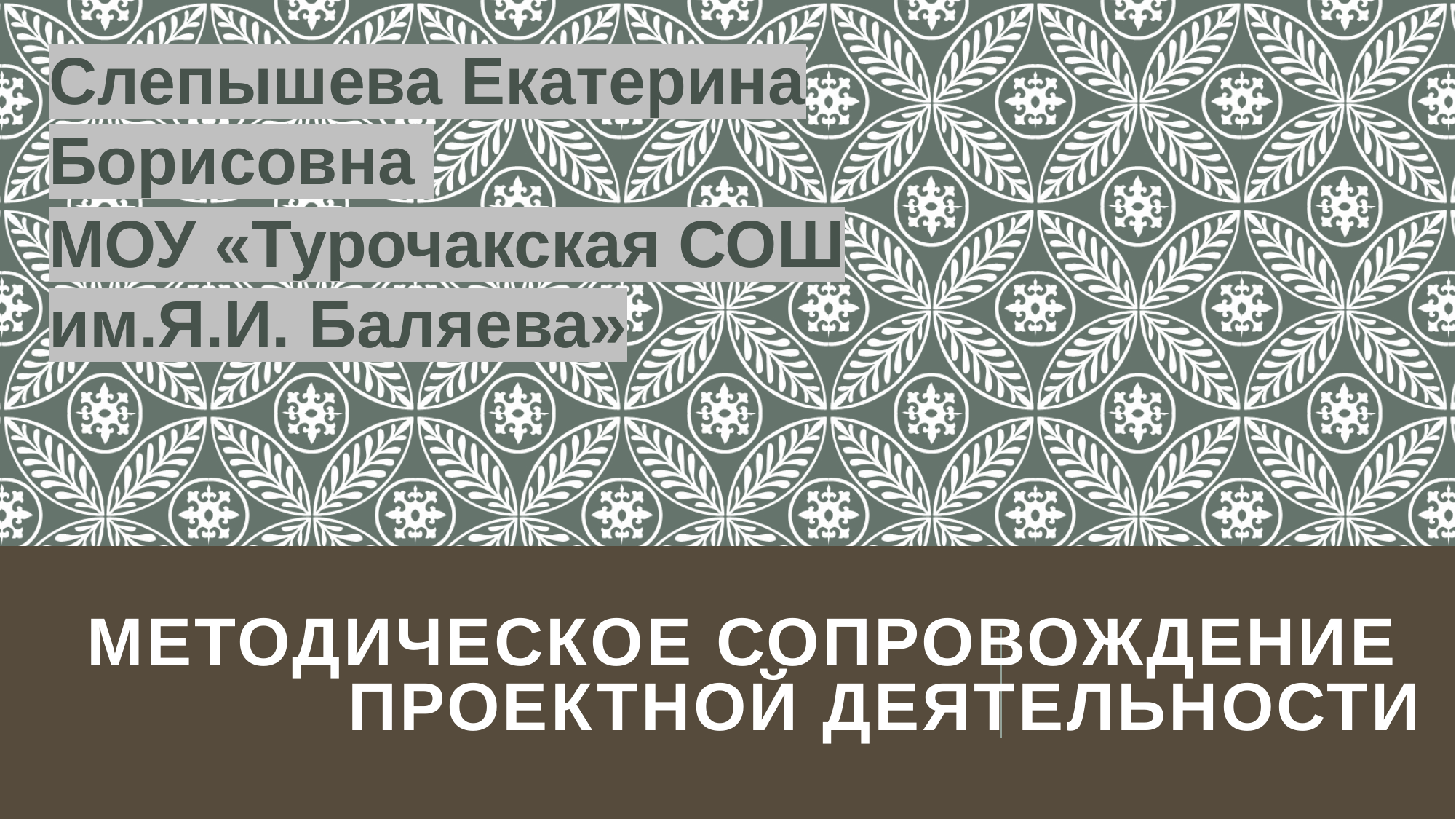

Слепышева Екатерина Борисовна
МОУ «Турочакская СОШ им.Я.И. Баляева»
# Методическое сопровождение проектной деятельности